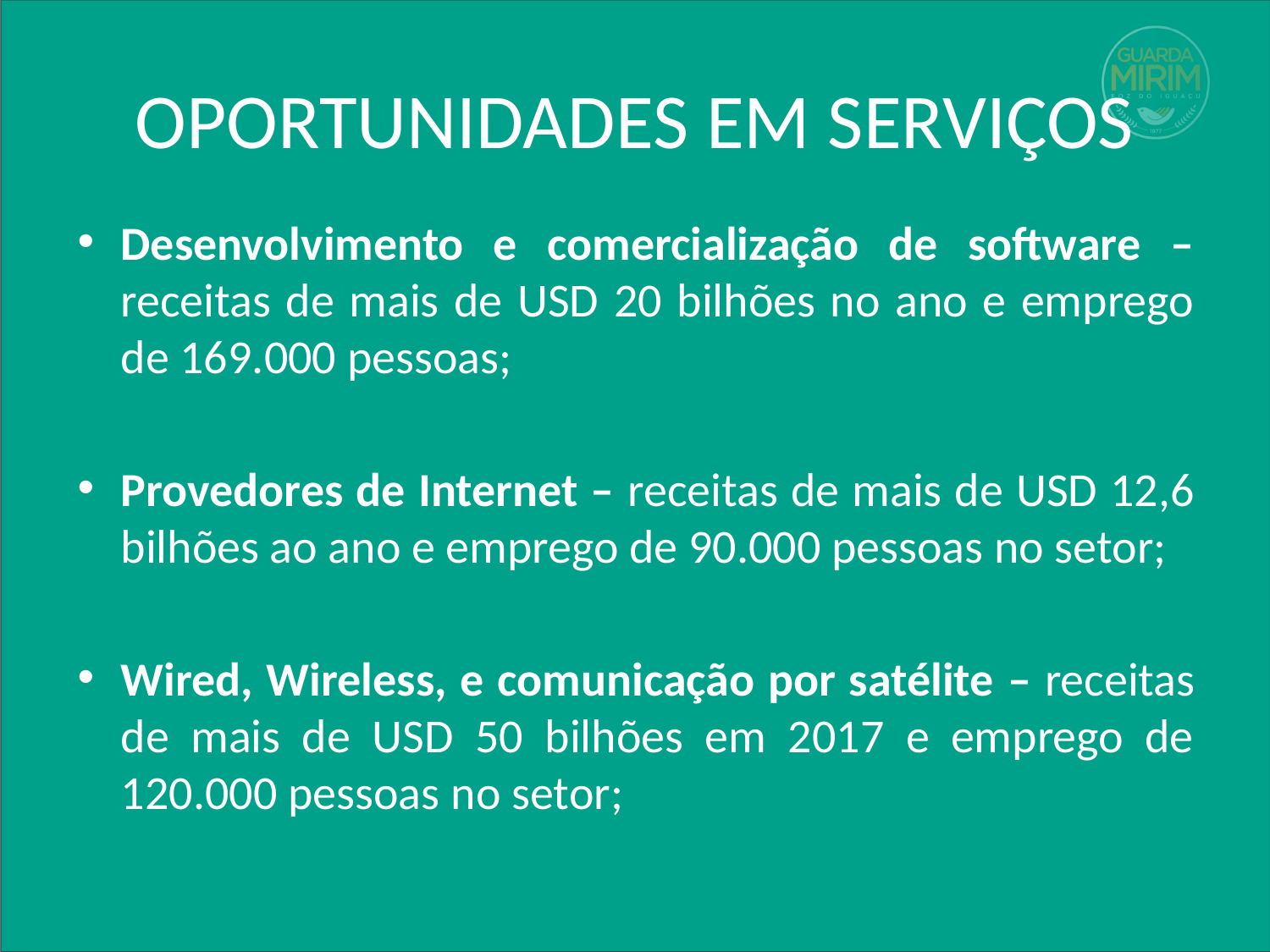

# OPORTUNIDADES EM SERVIÇOS
Desenvolvimento e comercialização de software – receitas de mais de USD 20 bilhões no ano e emprego de 169.000 pessoas;

Provedores de Internet – receitas de mais de USD 12,6 bilhões ao ano e emprego de 90.000 pessoas no setor;

Wired, Wireless, e comunicação por satélite – receitas de mais de USD 50 bilhões em 2017 e emprego de 120.000 pessoas no setor;